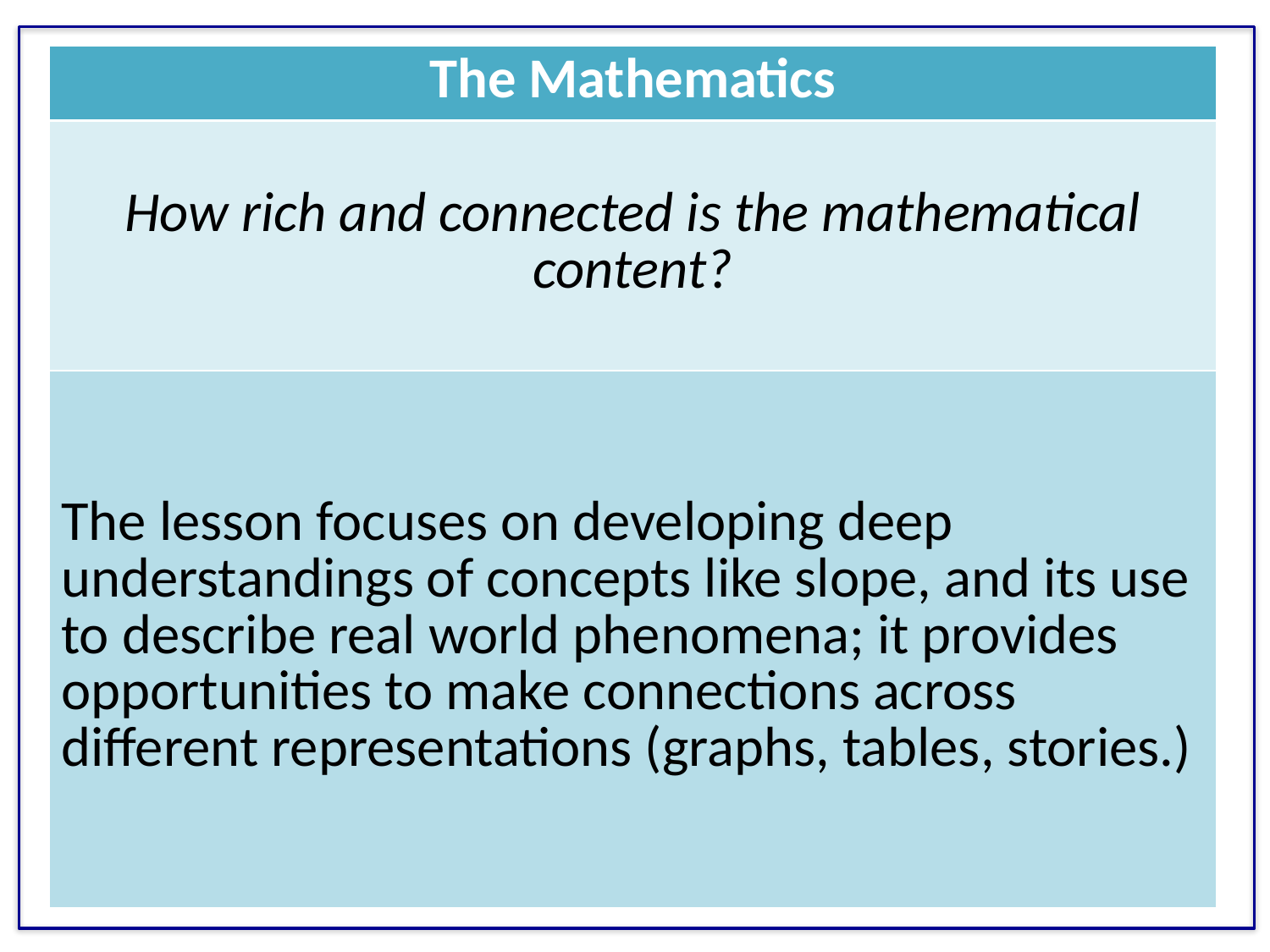

| The Mathematics |
| --- |
| How rich and connected is the mathematical content? |
| The lesson focuses on developing deep understandings of concepts like slope, and its use to describe real world phenomena; it provides opportunities to make connections across different representations (graphs, tables, stories.) |